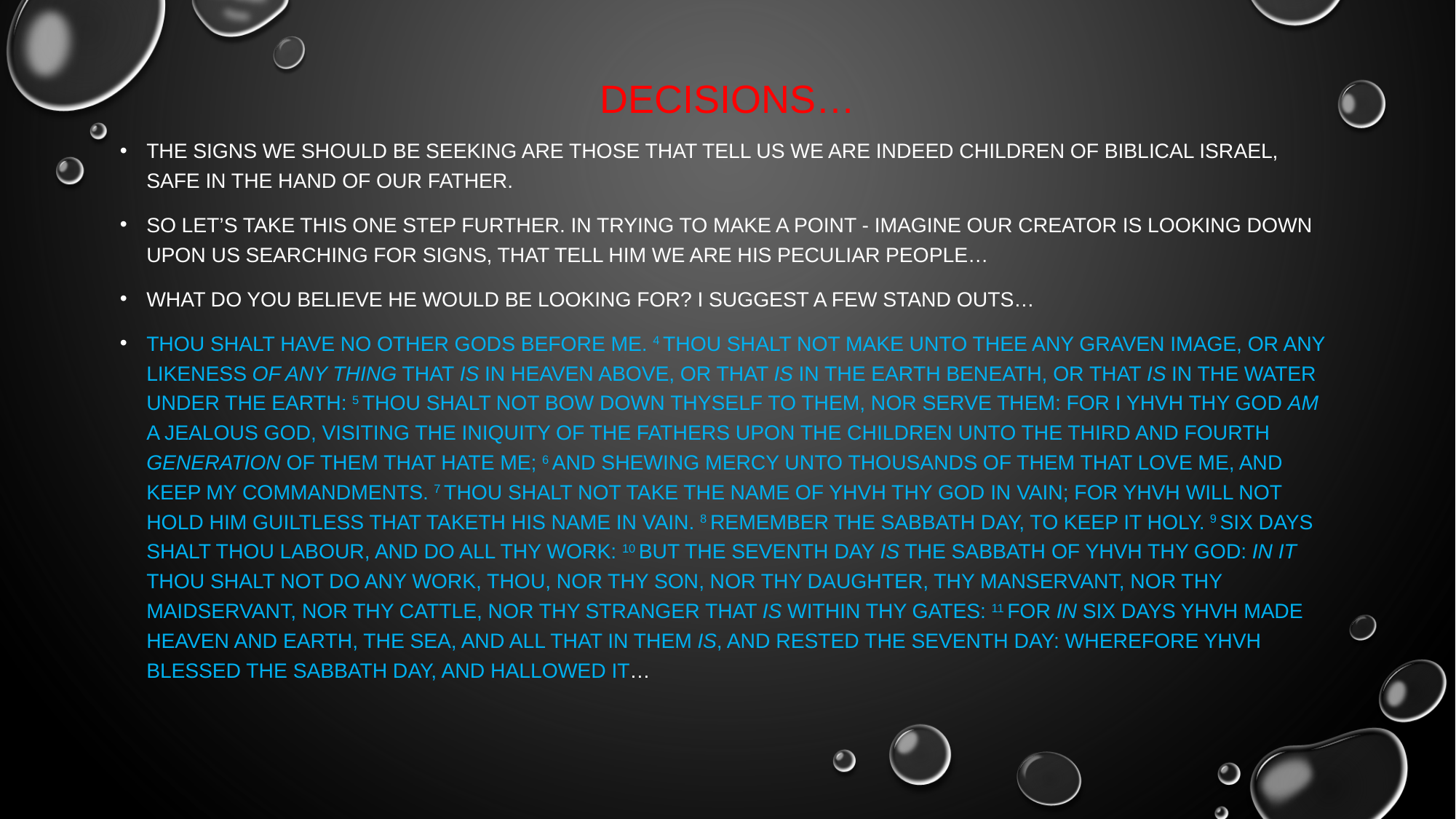

# Decisions…
The signs we should be seeking are those that tell us we are indeed children of biblical israel, safe in the hand of our father.
So let’s take this one step further. In trying to make a point - imagine our creator is looking down upon us searching for signs, that tell him we are his peculiar people…
What do you believe he would be looking for? I suggest a few stand outs…
Thou shalt have no other gods before me. 4 Thou shalt not make unto thee any graven image, or any likeness of any thing that is in heaven above, or that is in the earth beneath, or that is in the water under the earth: 5 thou shalt not bow down thyself to them, nor serve them: for I yhvh thy God am a jealous God, visiting the iniquity of the fathers upon the children unto the third and fourth generation of them that hate me; 6 and shewing mercy unto thousands of them that love me, and keep my commandments. 7 Thou shalt not take the name of yhvh thy God in vain; for yhvh will not hold him guiltless that taketh his name in vain. 8 Remember the sabbath day, to keep it holy. 9 Six days shalt thou labour, and do all thy work: 10 but the seventh day is the sabbath of yhvh thy God: in it thou shalt not do any work, thou, nor thy son, nor thy daughter, thy manservant, nor thy maidservant, nor thy cattle, nor thy stranger that is within thy gates: 11 for in six days yhvh made heaven and earth, the sea, and all that in them is, and rested the seventh day: wherefore yhvh blessed the sabbath day, and hallowed it…